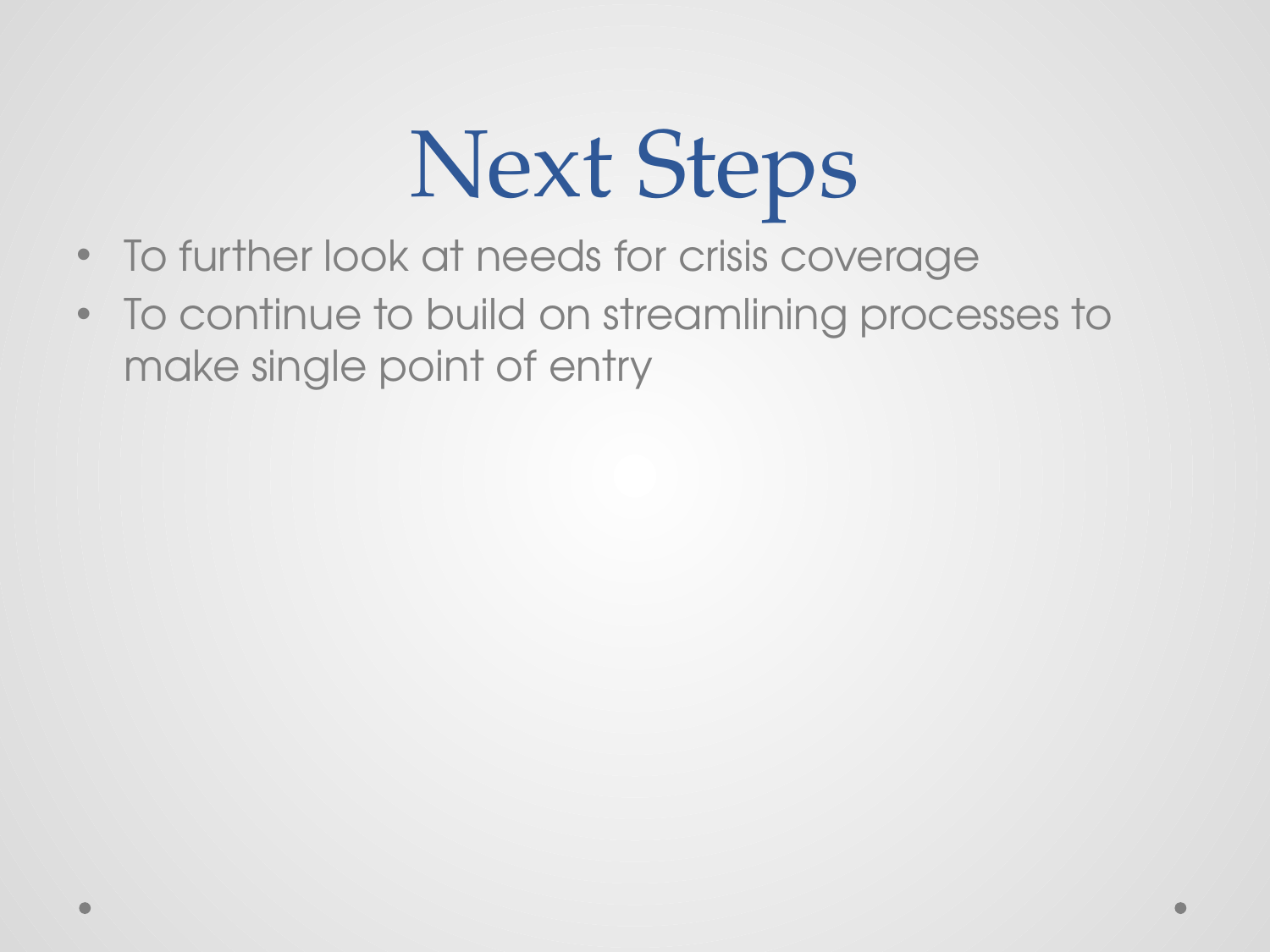

# Next Steps
To further look at needs for crisis coverage
To continue to build on streamlining processes to make single point of entry